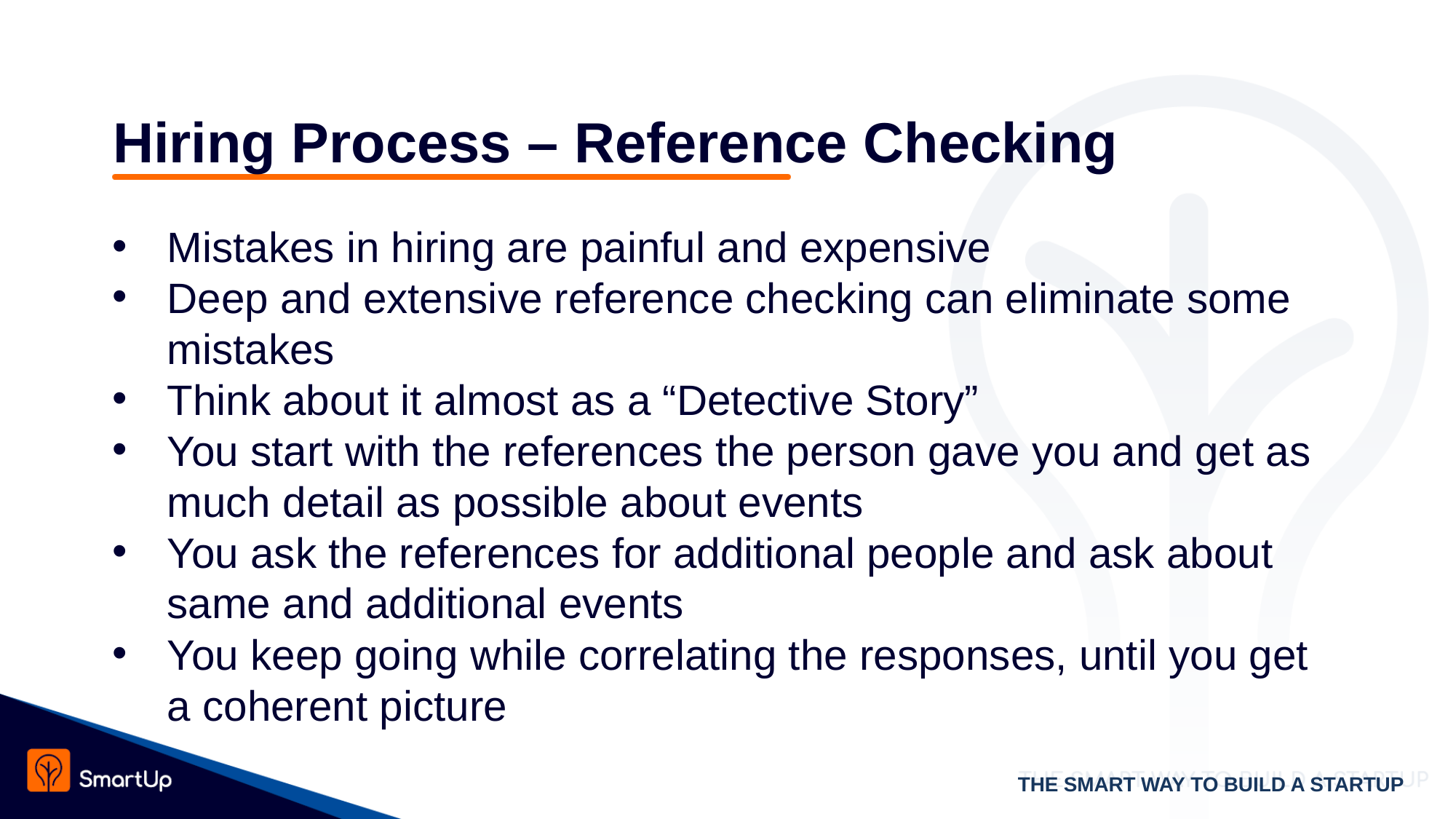

# Hiring Process – Reference Checking
Mistakes in hiring are painful and expensive
Deep and extensive reference checking can eliminate some mistakes
Think about it almost as a “Detective Story”
You start with the references the person gave you and get as much detail as possible about events
You ask the references for additional people and ask about same and additional events
You keep going while correlating the responses, until you get a coherent picture

THE SMART WAY TO BUILD A STARTUP